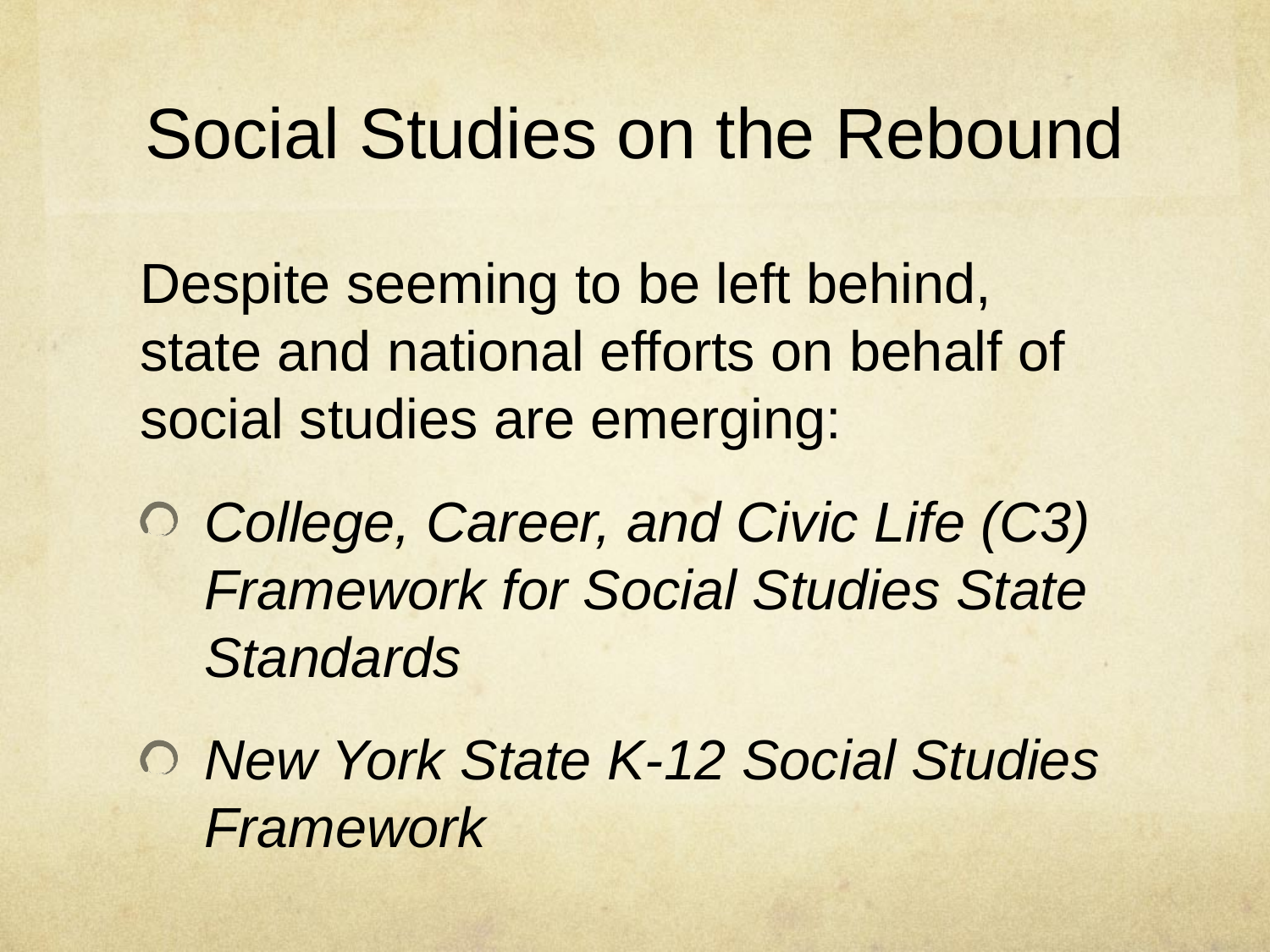

# Social Studies on the Rebound
Despite seeming to be left behind, state and national efforts on behalf of social studies are emerging:
College, Career, and Civic Life (C3) Framework for Social Studies State Standards
New York State K-12 Social Studies Framework